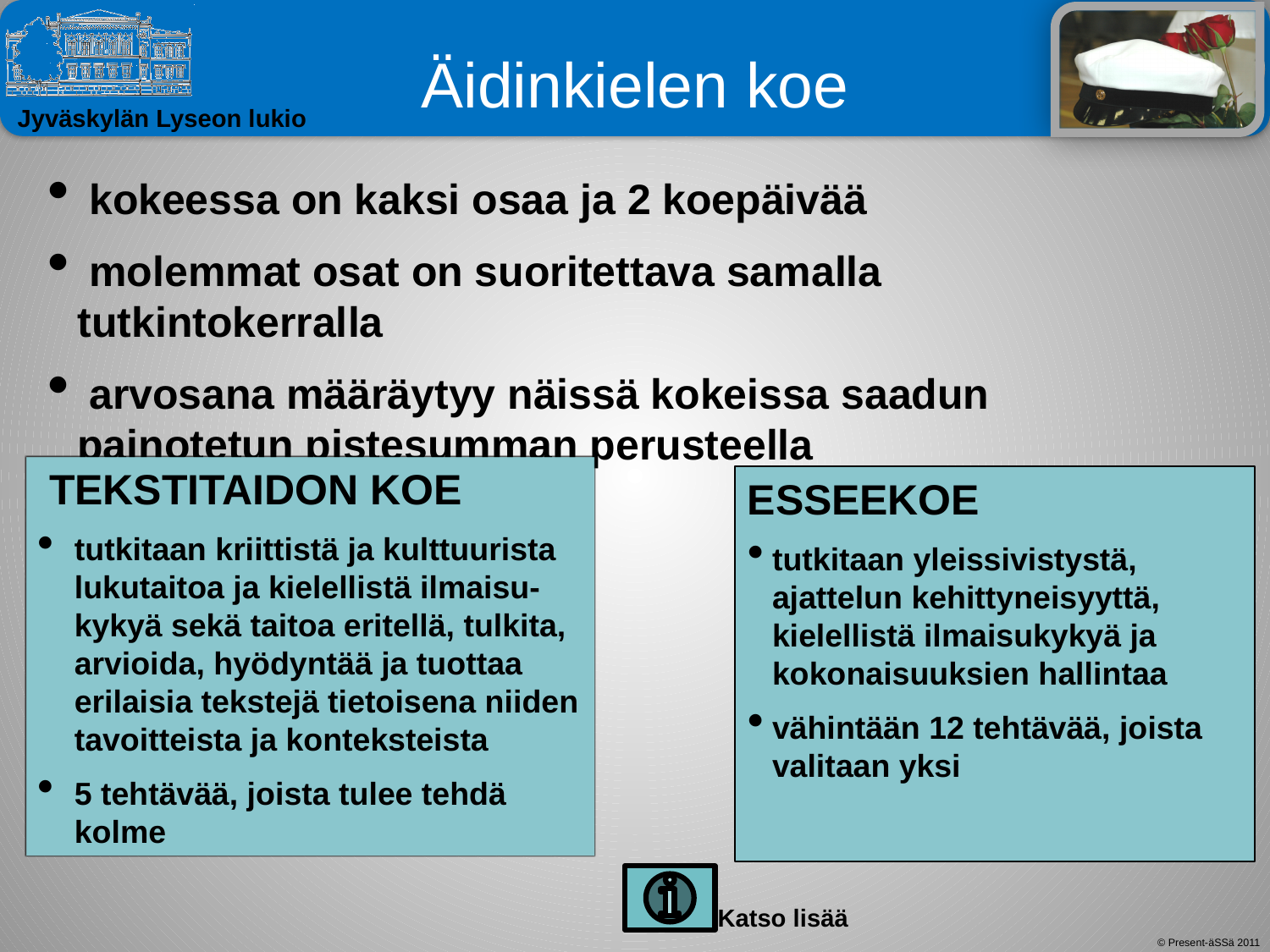

# Äidinkielen koe
 kokeessa on kaksi osaa ja 2 koepäivää
 molemmat osat on suoritettava samalla tutkintokerralla
 arvosana määräytyy näissä kokeissa saadun  painotetun pistesumman perusteella
 TEKSTITAIDON KOE
tutkitaan kriittistä ja kulttuurista lukutaitoa ja kielellistä ilmaisu-kykyä sekä taitoa eritellä, tulkita, arvioida, hyödyntää ja tuottaa erilaisia tekstejä tietoisena niiden tavoitteista ja konteksteista
5 tehtävää, joista tulee tehdä kolme
ESSEEKOE
tutkitaan yleissivistystä, ajattelun kehittyneisyyttä, kielellistä ilmaisukykyä ja kokonaisuuksien hallintaa
vähintään 12 tehtävää, joista valitaan yksi

Katso lisää